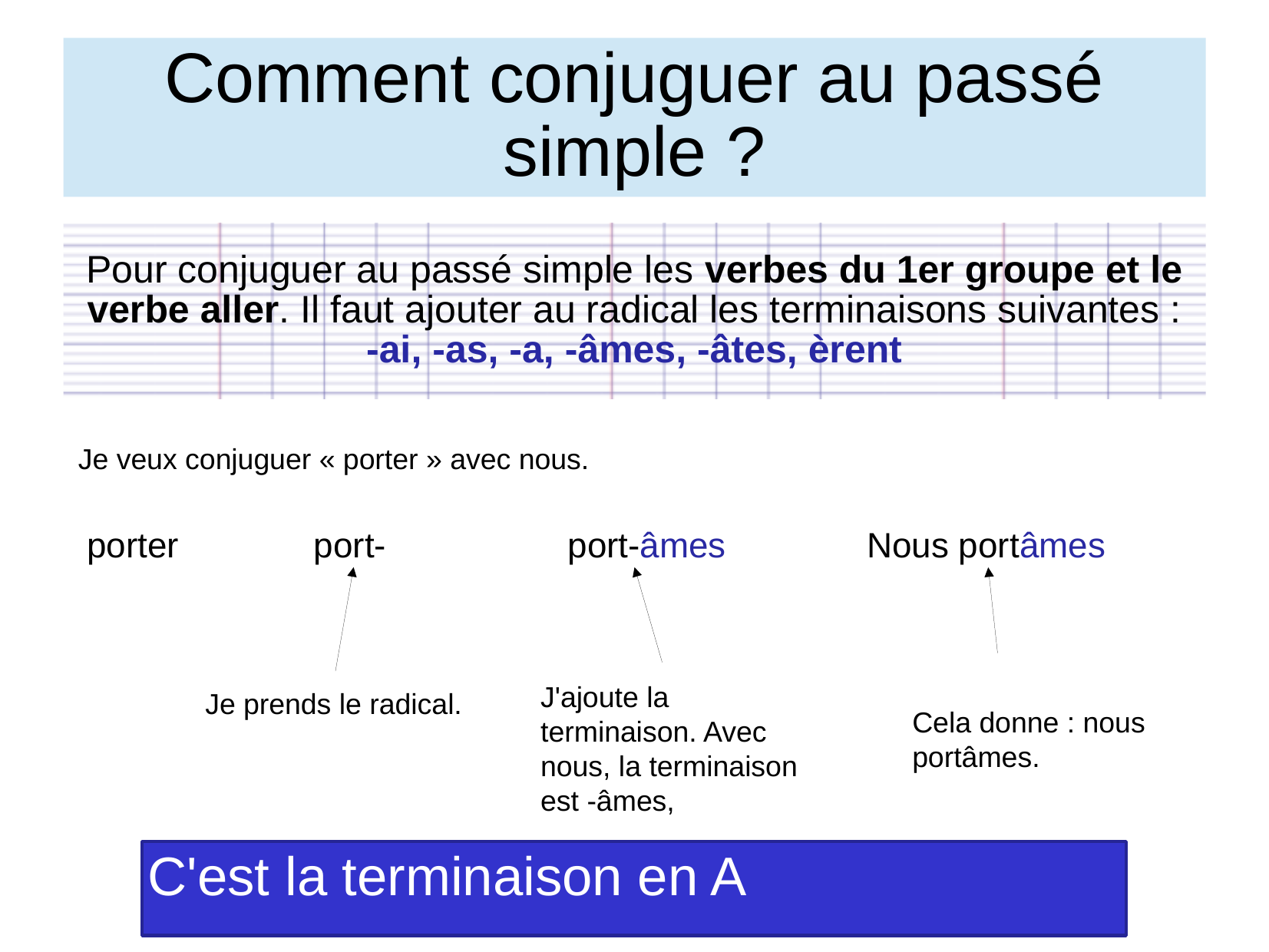

Comment conjuguer au passé simple ?
Pour conjuguer au passé simple les verbes du 1er groupe et le verbe aller. Il faut ajouter au radical les terminaisons suivantes :
-ai, -as, -a, -âmes, -âtes, èrent
Je veux conjuguer « porter » avec nous.
porter
port-
port-âmes
Nous portâmes

J'ajoute la terminaison. Avec nous, la terminaison est -âmes,
Je prends le radical.
Cela donne : nous portâmes.
C'est la terminaison en A